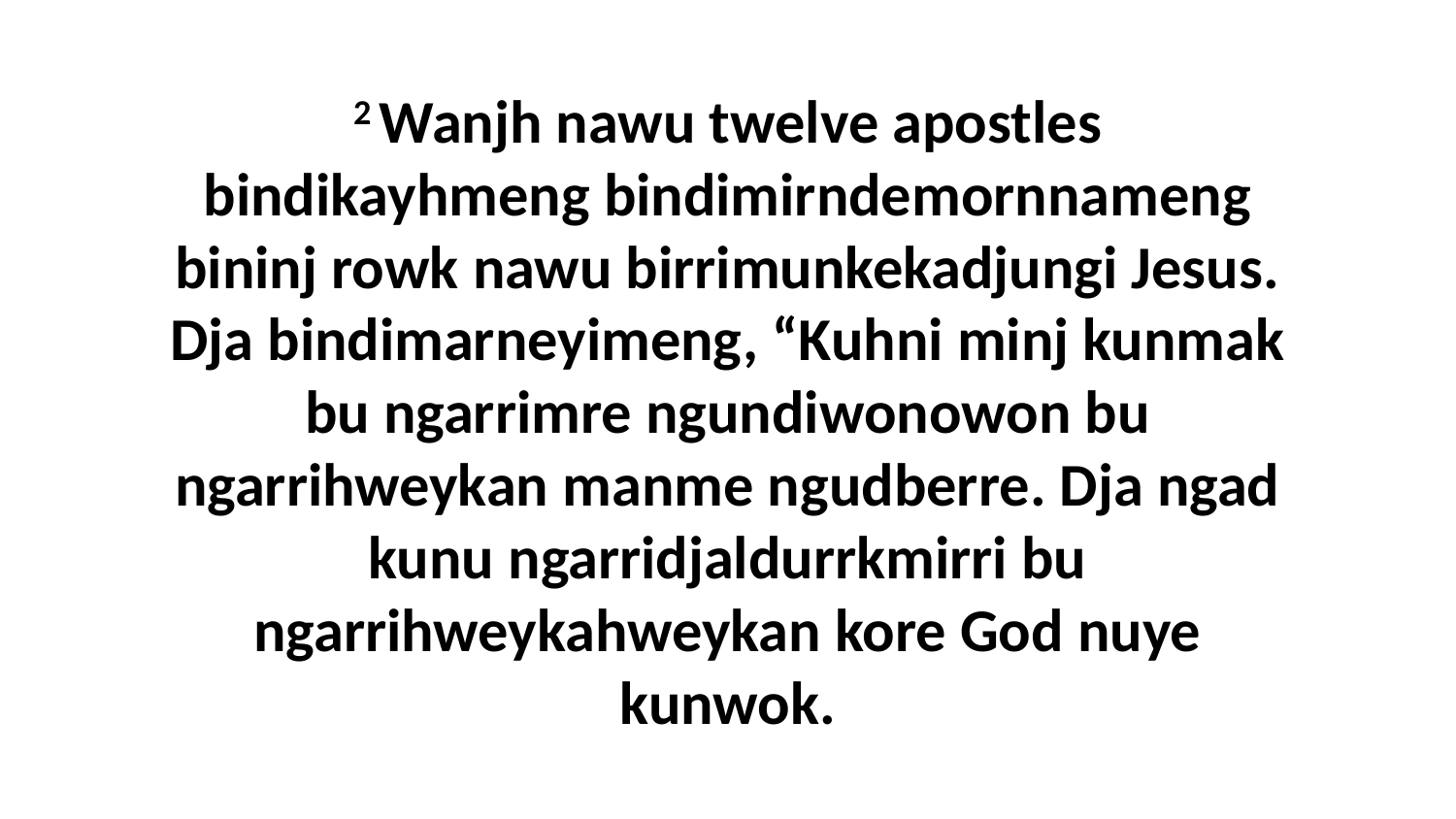

2 Wanjh nawu twelve apostles bindikayhmeng bindimirndemornnameng bininj rowk nawu birrimunkekadjungi Jesus. Dja bindimarneyimeng, “Kuhni minj kunmak bu ngarrimre ngundiwonowon bu ngarrihweykan manme ngudberre. Dja ngad kunu ngarridjaldurrkmirri bu ngarrihweykahweykan kore God nuye kunwok.